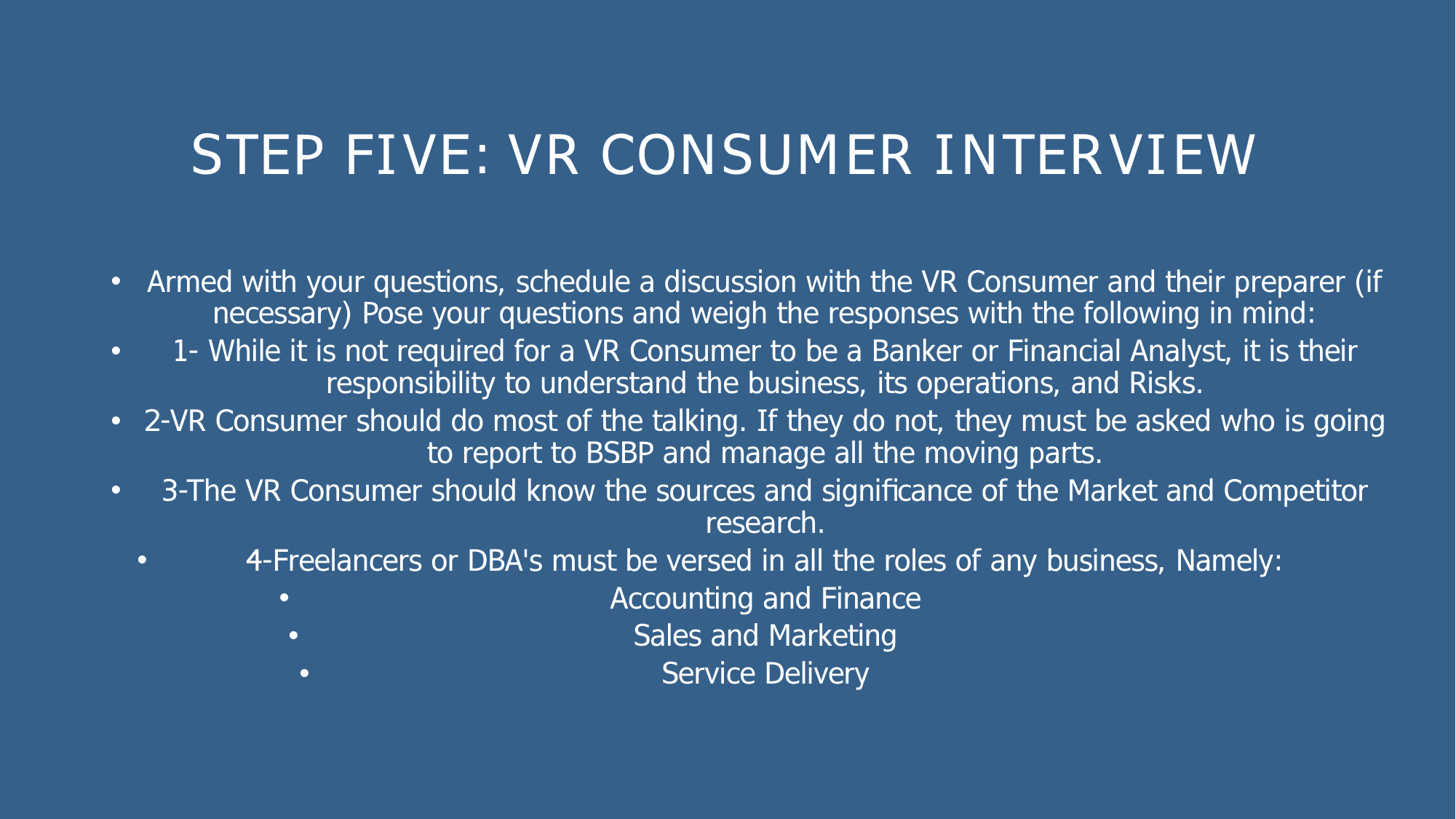

# STEP FIVE: VR CONSUMER INTERVIEW
Armed with your questions, schedule a discussion with the VR Consumer and their preparer (if necessary) Pose your questions and weigh the responses with the following in mind:
1- While it is not required for a VR Consumer to be a Banker or Financial Analyst, it is their responsibility to understand the business, its operations, and Risks.
2-VR Consumer should do most of the talking. If they do not, they must be asked who is going to report to BSBP and manage all the moving parts.
3-The VR Consumer should know the sources and significance of the Market and Competitor research.
4-Freelancers or DBA's must be versed in all the roles of any business, Namely:
Accounting and Finance
Sales and Marketing
Service Delivery